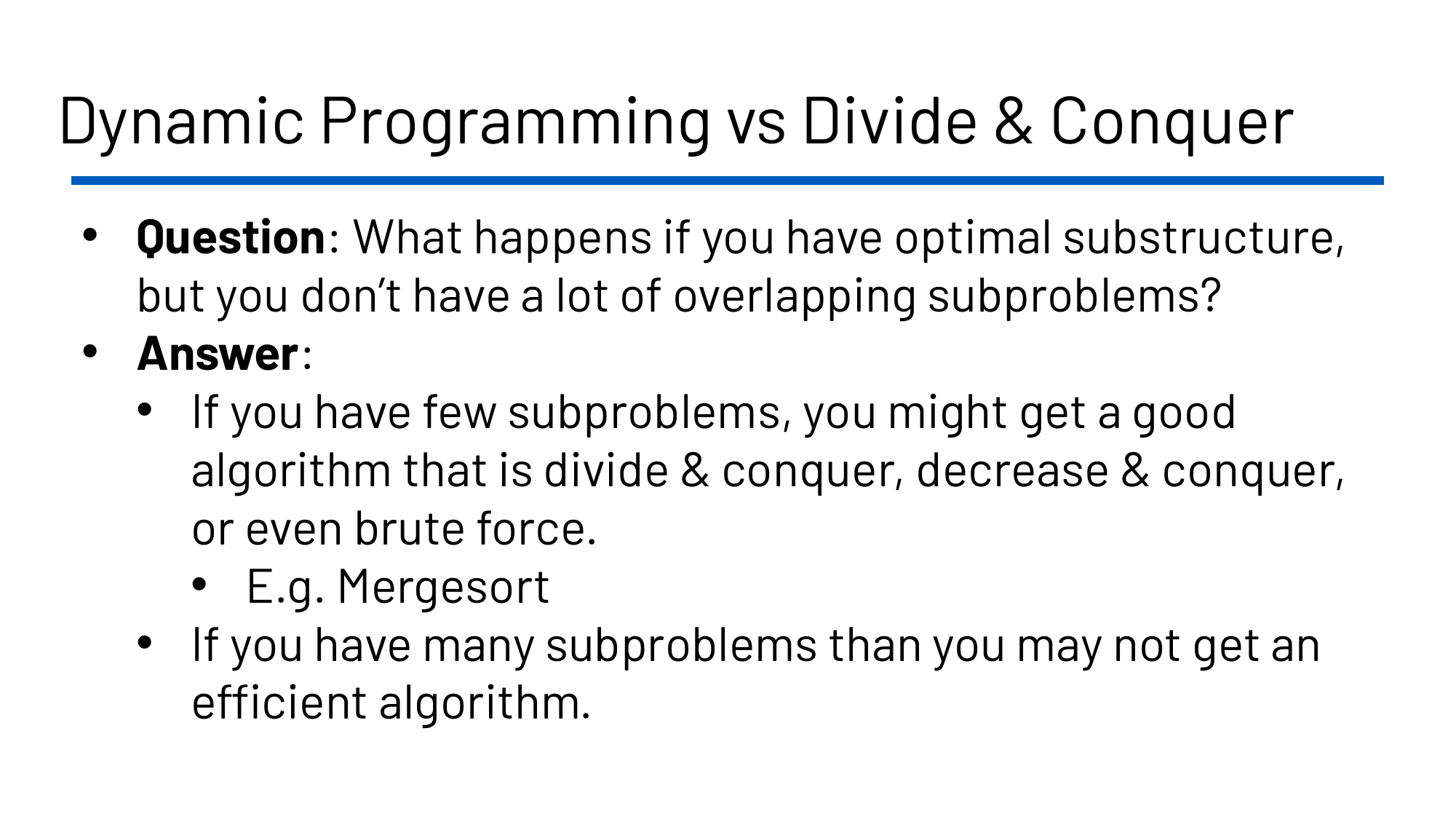

# Dynamic Programming vs Divide & Conquer
Question: What happens if you have optimal substructure, but you don’t have a lot of overlapping subproblems?
Answer:
If you have few subproblems, you might get a good algorithm that is divide & conquer, decrease & conquer, or even brute force.
E.g. Mergesort
If you have many subproblems than you may not get an efficient algorithm.